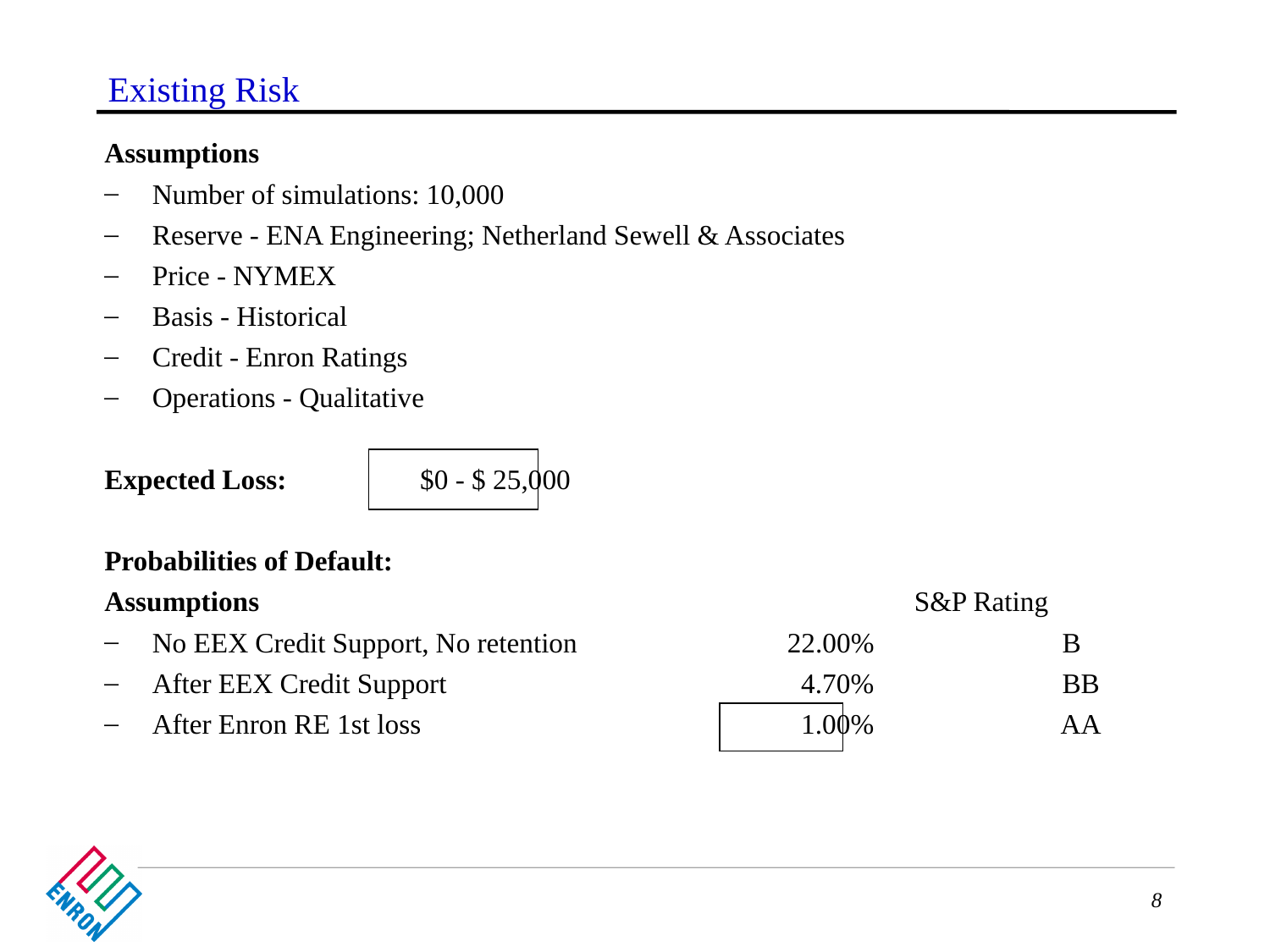

# Existing Risk
Assumptions
Number of simulations: 10,000
Reserve - ENA Engineering; Netherland Sewell & Associates
Price - NYMEX
Basis - Historical
Credit - Enron Ratings
Operations - Qualitative

Expected Loss:  	  $0 - $ 25,000

Probabilities of Default:
Assumptions						S&P Rating
No EEX Credit Support, No retention		22.00%		   B
After EEX Credit Support			  4.70%		   BB
After Enron RE 1st loss			  1.00%		   AA

8